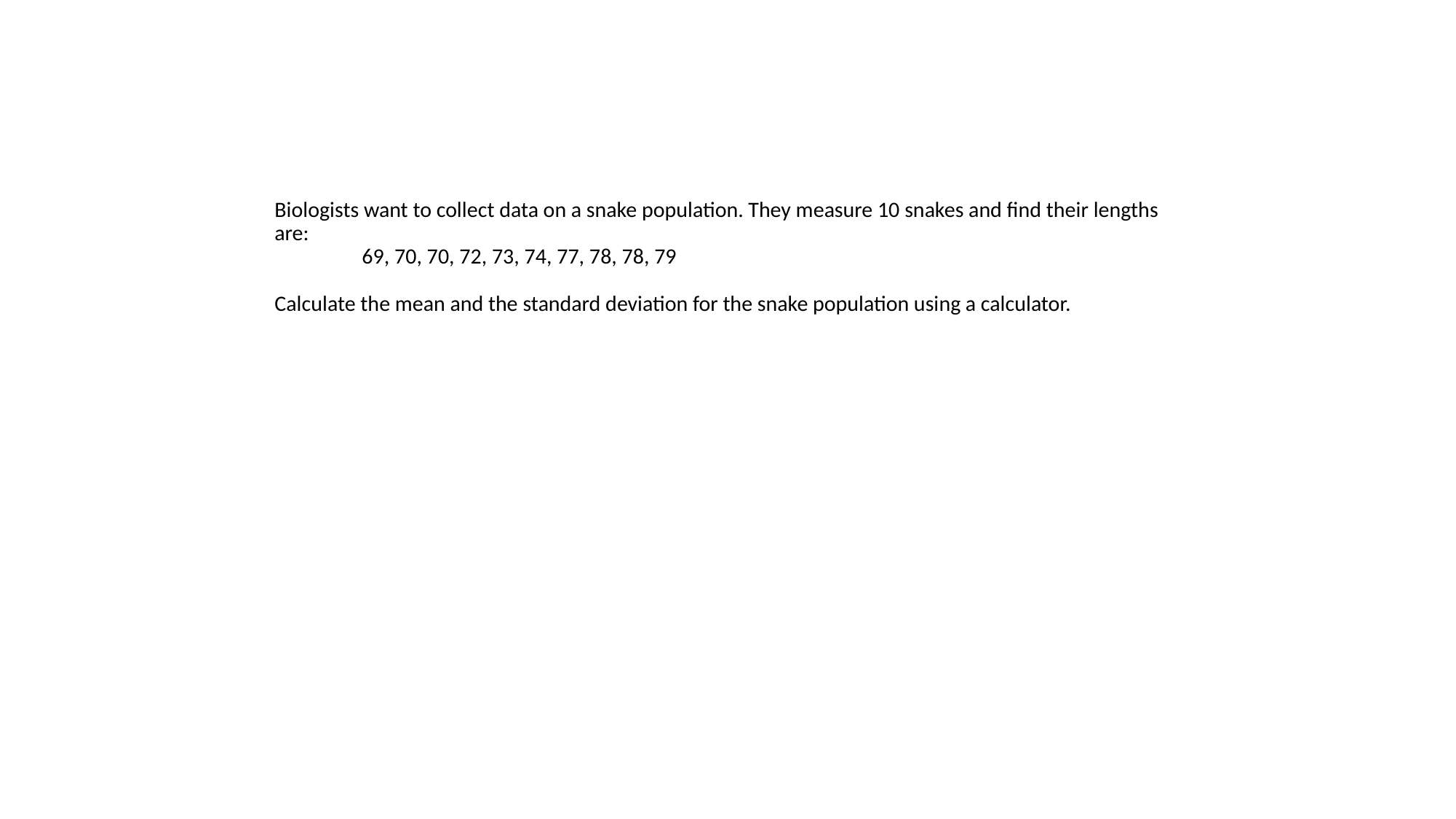

# Biologists want to collect data on a snake population. They measure 10 snakes and find their lengths are: 69, 70, 70, 72, 73, 74, 77, 78, 78, 79 Calculate the mean and the standard deviation for the snake population using a calculator.